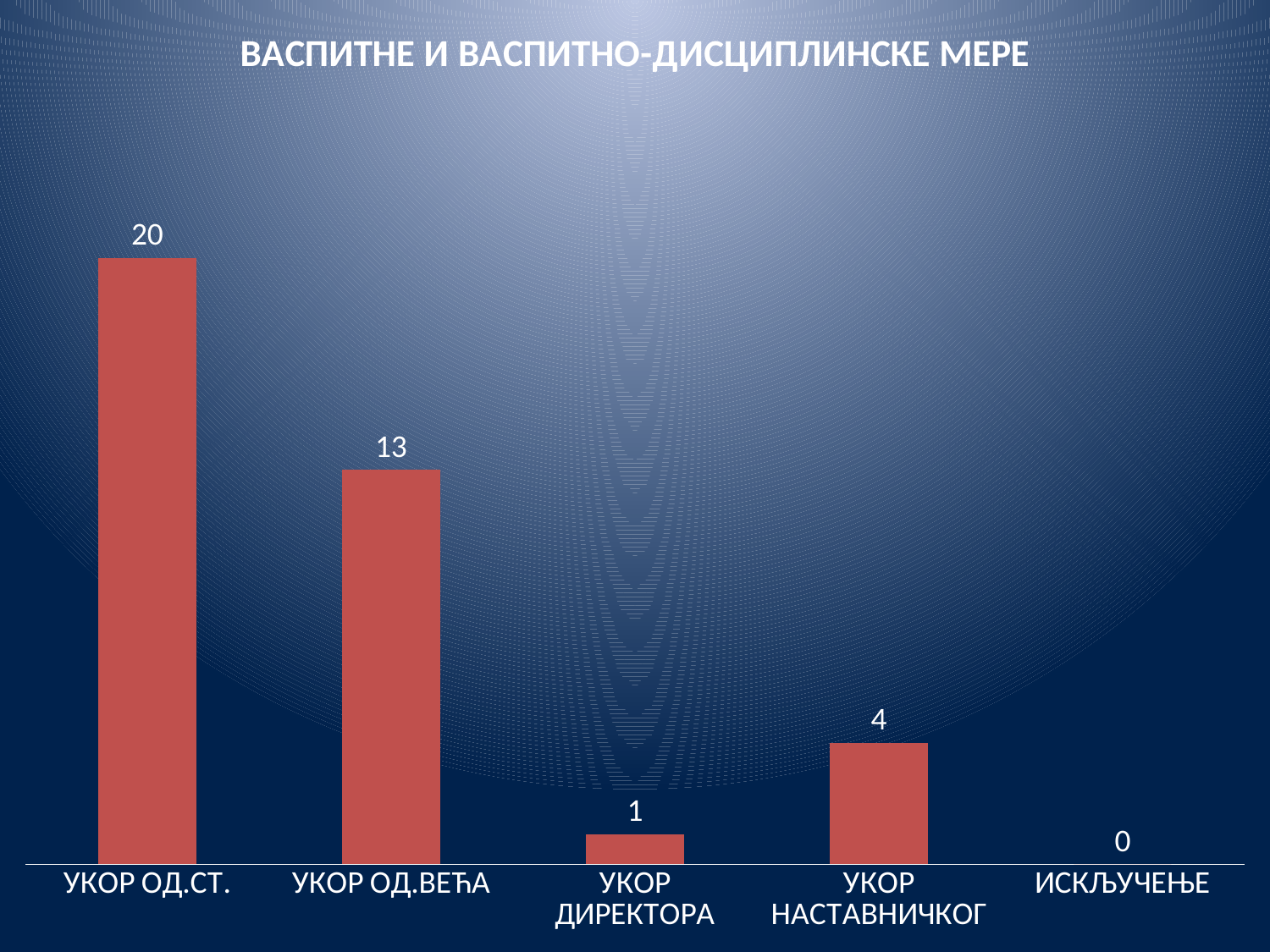

### Chart: ВАСПИТНЕ И ВАСПИТНО-ДИСЦИПЛИНСКЕ МЕРЕ

| Category |  |
|---|---|
| УКОР ОД.СТ. | 20.0 |
| УКОР ОД.ВЕЋА | 13.0 |
| УКОР ДИРЕКТОРА | 1.0 |
| УКОР НАСТАВНИЧКОГ | 4.0 |
| ИСКЉУЧЕЊЕ | 0.0 |